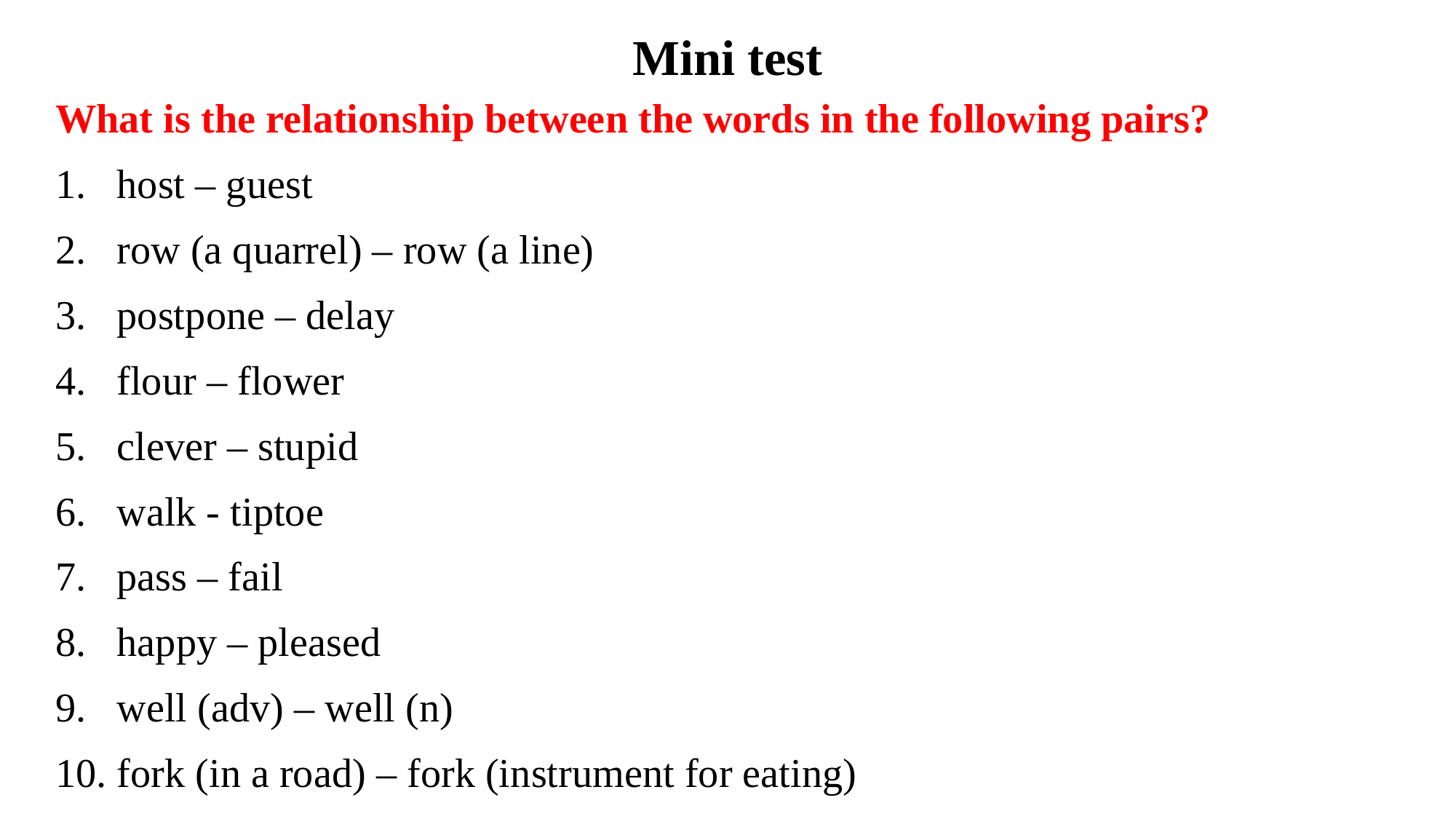

# Mini test
What is the relationship between the words in the following pairs?
host – guest
row (a quarrel) – row (a line)
postpone – delay
flour – flower
clever – stupid
walk - tiptoe
pass – fail
happy – pleased
well (adv) – well (n)
fork (in a road) – fork (instrument for eating)